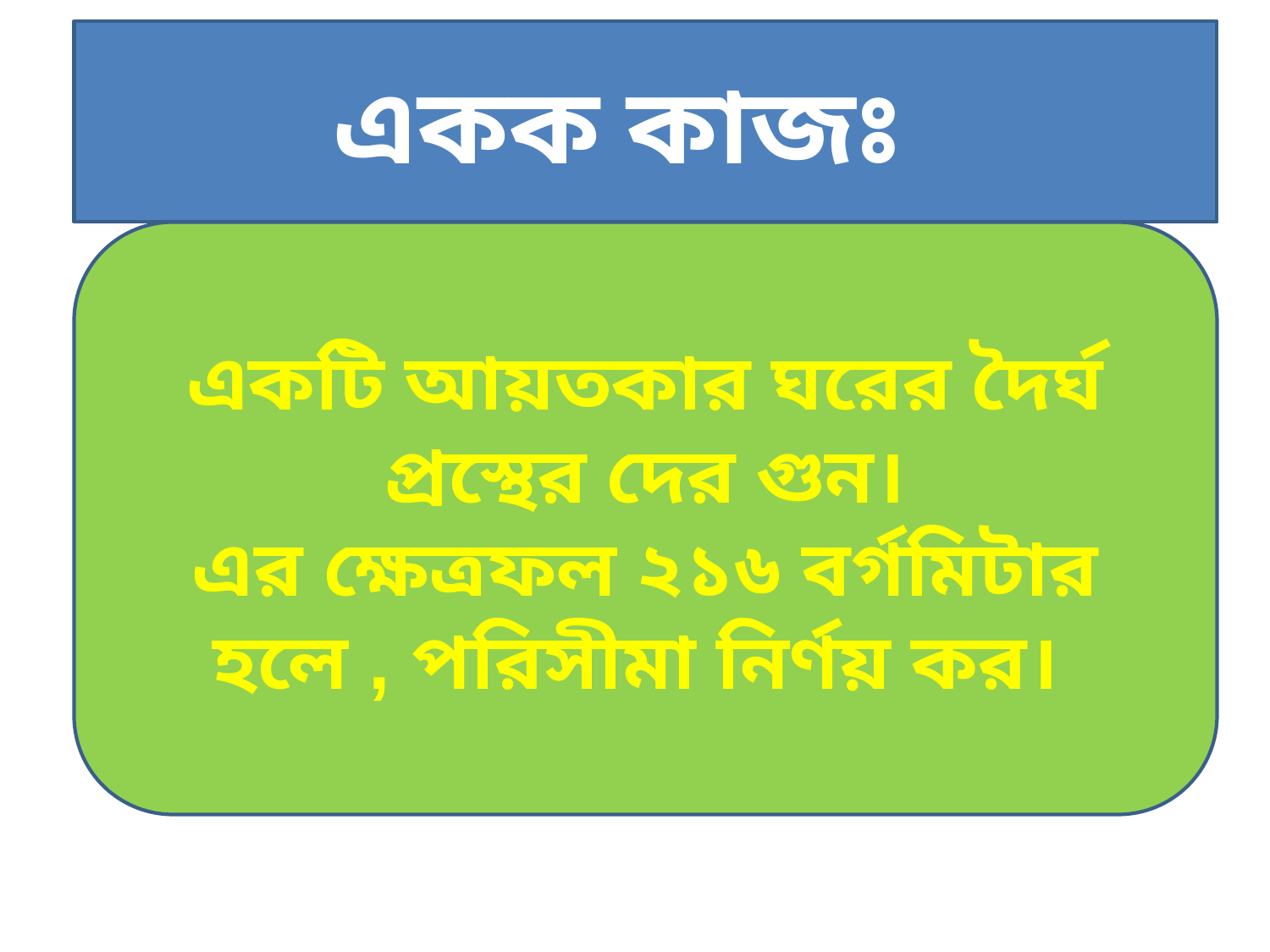

একক কাজঃ
একটি আয়তকার ঘরের দৈর্ঘ প্রস্থের দের গুন।
এর ক্ষেত্রফল ২১৬ বর্গমিটার হলে , পরিসীমা নির্ণয় কর।